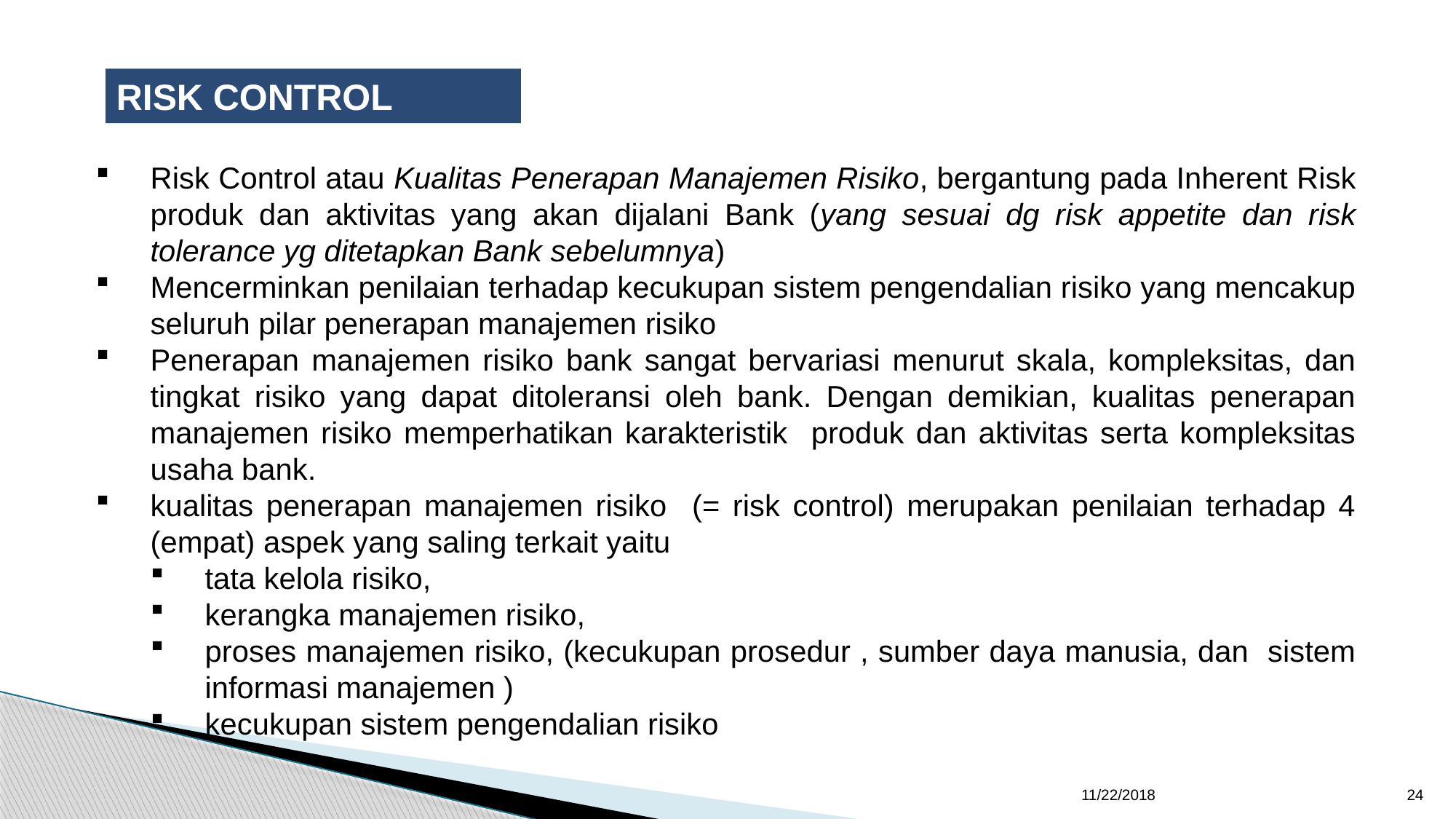

RISK CONTROL
Risk Control atau Kualitas Penerapan Manajemen Risiko, bergantung pada Inherent Risk produk dan aktivitas yang akan dijalani Bank (yang sesuai dg risk appetite dan risk tolerance yg ditetapkan Bank sebelumnya)
Mencerminkan penilaian terhadap kecukupan sistem pengendalian risiko yang mencakup seluruh pilar penerapan manajemen risiko
Penerapan manajemen risiko bank sangat bervariasi menurut skala, kompleksitas, dan tingkat risiko yang dapat ditoleransi oleh bank. Dengan demikian, kualitas penerapan manajemen risiko memperhatikan karakteristik  produk dan aktivitas serta kompleksitas usaha bank.
kualitas penerapan manajemen risiko  (= risk control) merupakan penilaian terhadap 4 (empat) aspek yang saling terkait yaitu
tata kelola risiko,
kerangka manajemen risiko,
proses manajemen risiko, (kecukupan prosedur , sumber daya manusia, dan  sistem informasi manajemen )
kecukupan sistem pengendalian risiko
11/22/2018
24